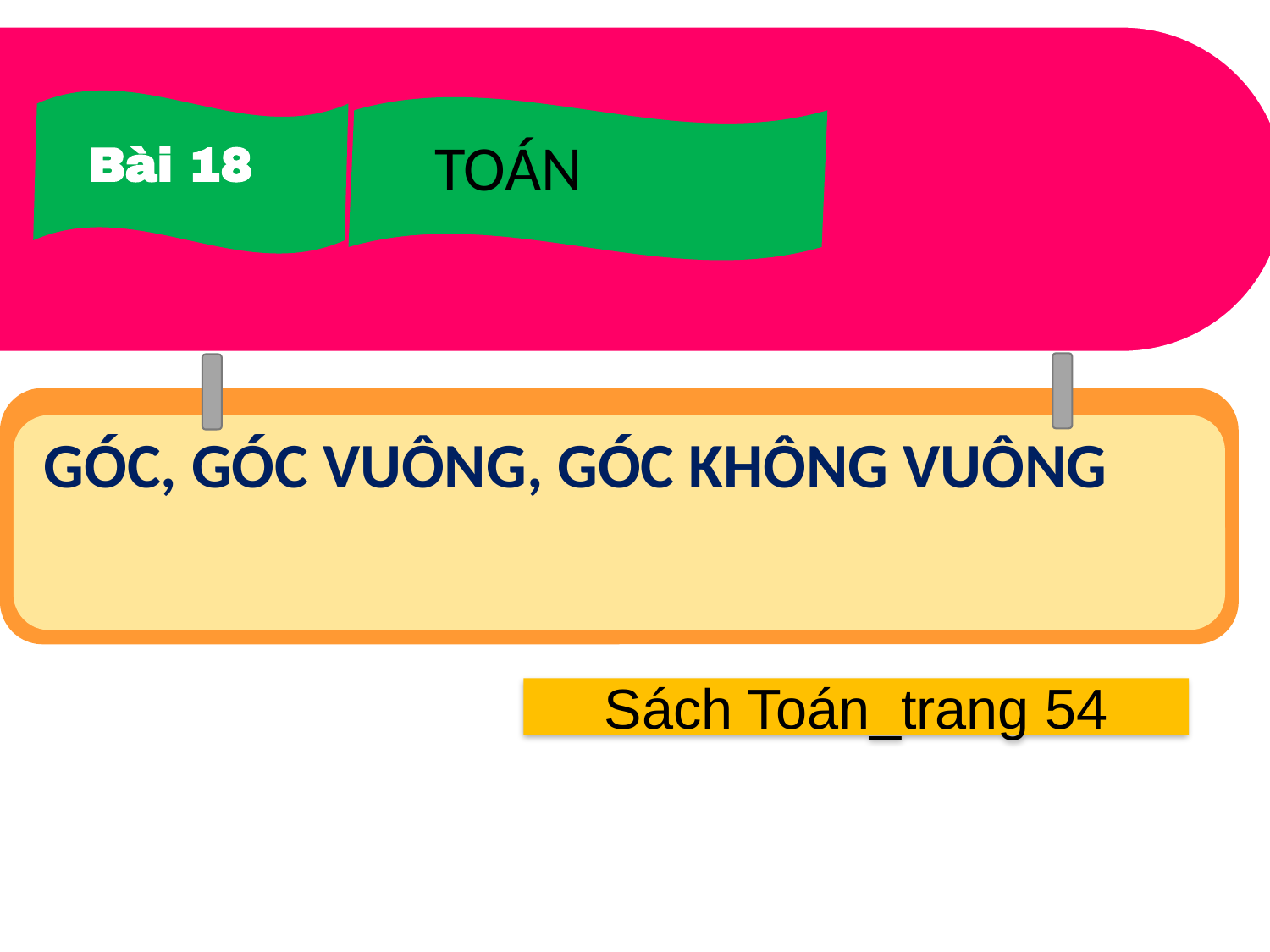

Bài 18

                TOÁN

GÓC, GÓC VUÔNG, GÓC KHÔNG VUÔNG

Sách Toán_trang 54